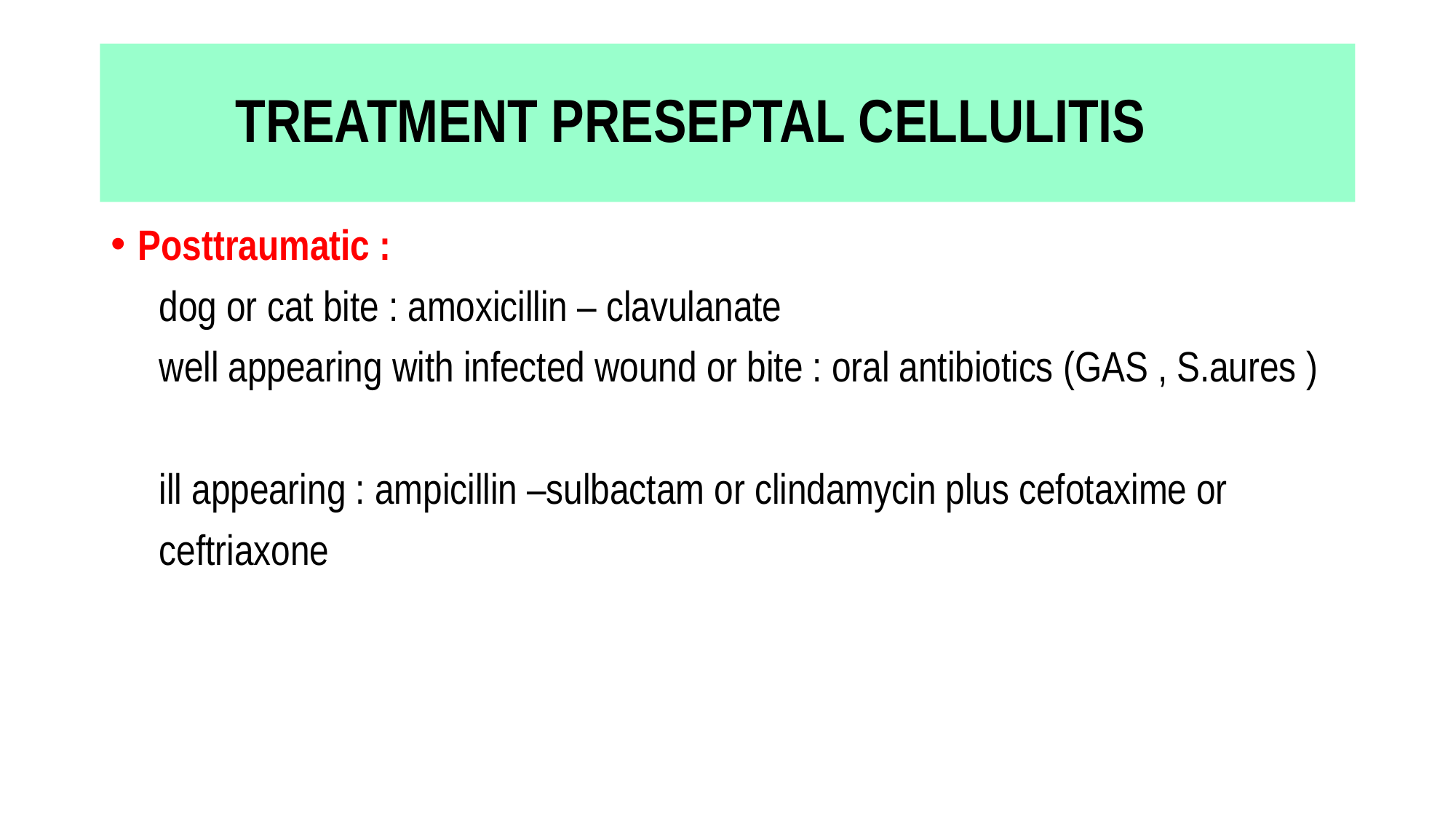

# TREATMENT PRESEPTAL CELLULITIS
Posttraumatic :
     dog or cat bite : amoxicillin – clavulanate
     well appearing with infected wound or bite : oral antibiotics (GAS , S.aures )

     ill appearing : ampicillin –sulbactam or clindamycin plus cefotaxime or
     ceftriaxone